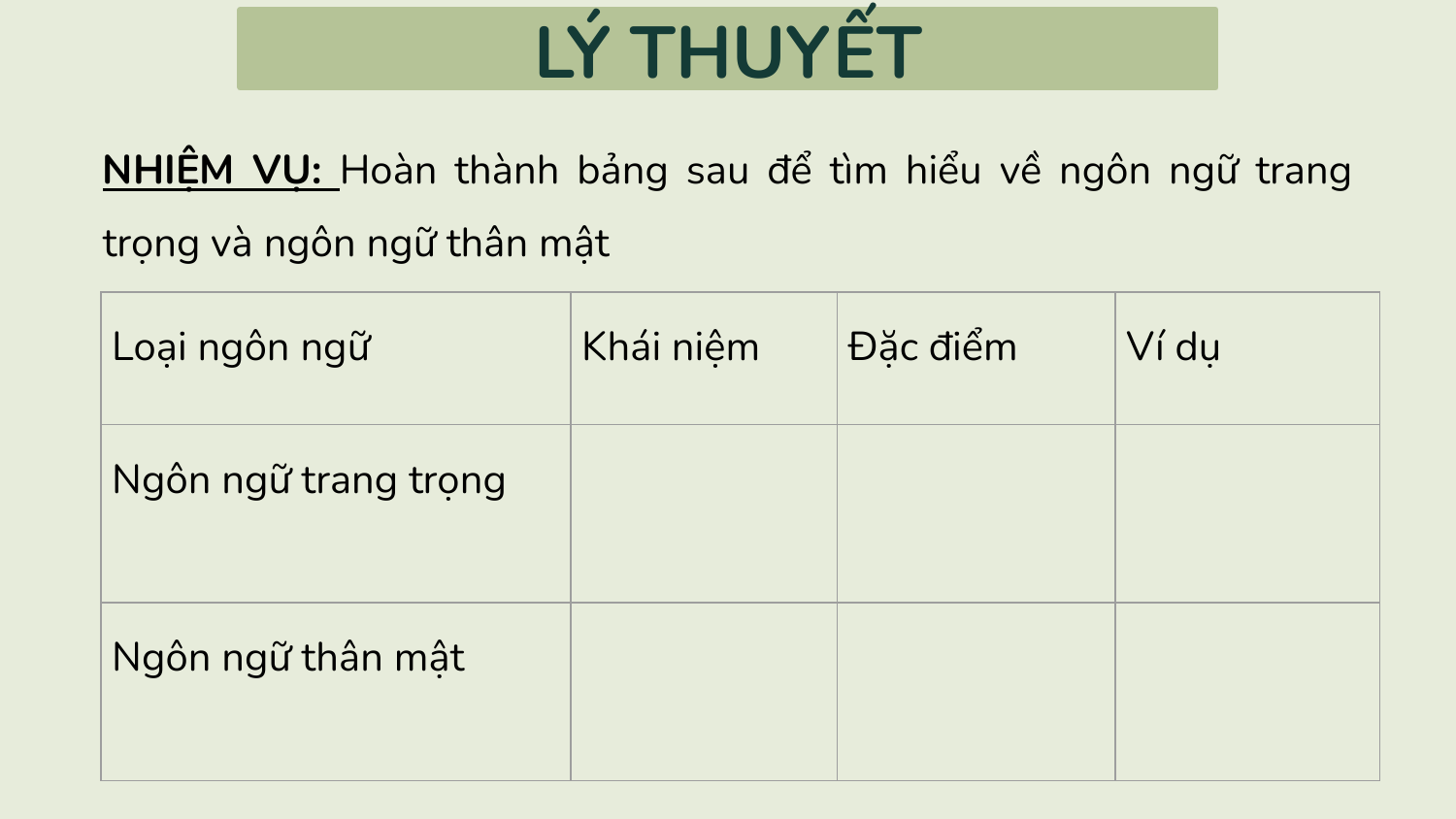

# LÝ THUYẾT
NHIỆM VỤ: Hoàn thành bảng sau để tìm hiểu về ngôn ngữ trang trọng và ngôn ngữ thân mật
| Loại ngôn ngữ | Khái niệm | Đặc điểm | Ví dụ |
| --- | --- | --- | --- |
| Ngôn ngữ trang trọng |  |  |  |
| Ngôn ngữ thân mật |  |  |  |